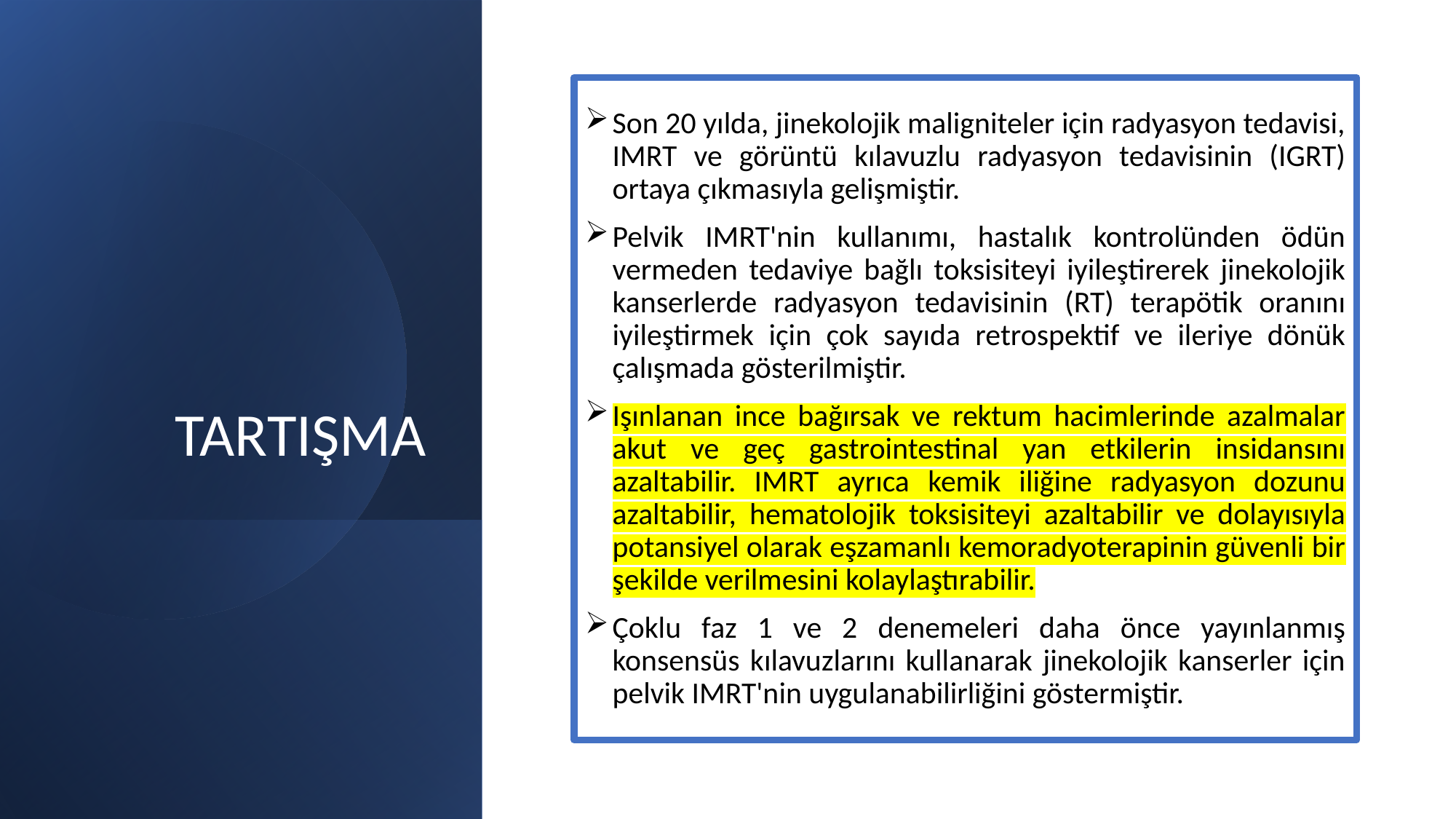

# TARTIŞMA
Son 20 yılda, jinekolojik maligniteler için radyasyon tedavisi, IMRT ve görüntü kılavuzlu radyasyon tedavisinin (IGRT) ortaya çıkmasıyla gelişmiştir.
Pelvik IMRT'nin kullanımı, hastalık kontrolünden ödün vermeden tedaviye bağlı toksisiteyi iyileştirerek jinekolojik kanserlerde radyasyon tedavisinin (RT) terapötik oranını iyileştirmek için çok sayıda retrospektif ve ileriye dönük çalışmada gösterilmiştir.
Işınlanan ince bağırsak ve rektum hacimlerinde azalmalar akut ve geç gastrointestinal yan etkilerin insidansını azaltabilir. IMRT ayrıca kemik iliğine radyasyon dozunu azaltabilir, hematolojik toksisiteyi azaltabilir ve dolayısıyla potansiyel olarak eşzamanlı kemoradyoterapinin güvenli bir şekilde verilmesini kolaylaştırabilir.
Çoklu faz 1 ve 2 denemeleri daha önce yayınlanmış konsensüs kılavuzlarını kullanarak jinekolojik kanserler için pelvik IMRT'nin uygulanabilirliğini göstermiştir.